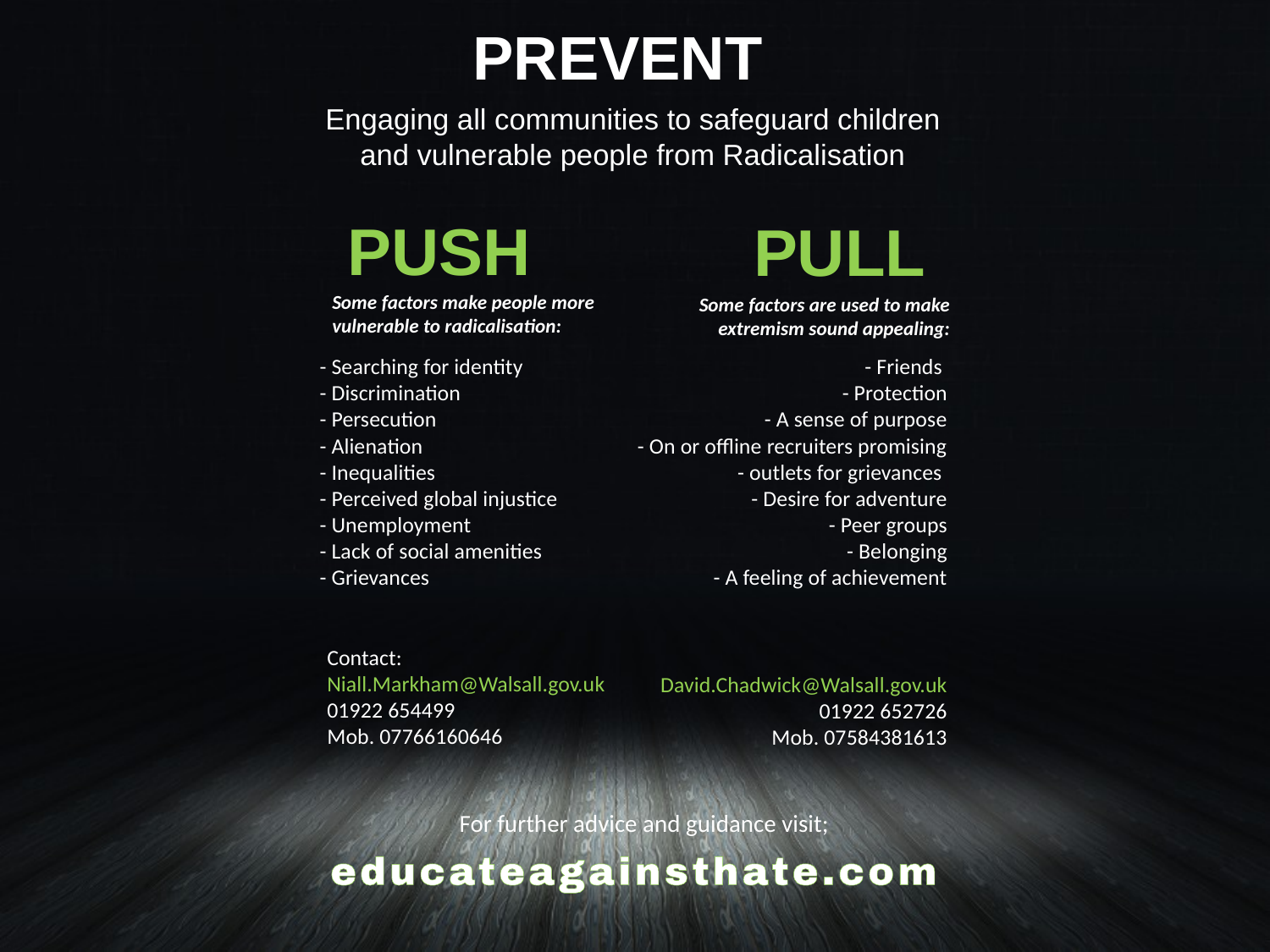

# PREVENT
Engaging all communities to safeguard children and vulnerable people from Radicalisation
PUSH
PULL
Some factors make people more vulnerable to radicalisation:

Some factors are used to make extremism sound appealing:

- Searching for identity
- Discrimination
- Persecution
- Alienation
- Inequalities
- Perceived global injustice
- Unemployment
- Lack of social amenities
- Grievances
- Friends
- Protection
- A sense of purpose
- On or offline recruiters promising
- outlets for grievances
- Desire for adventure
- Peer groups
- Belonging
- A feeling of achievement
Contact:
Niall.Markham@Walsall.gov.uk
01922 654499
Mob. 07766160646
David.Chadwick@Walsall.gov.uk
01922 652726
Mob. 07584381613
For further advice and guidance visit;
educateagainsthate.com